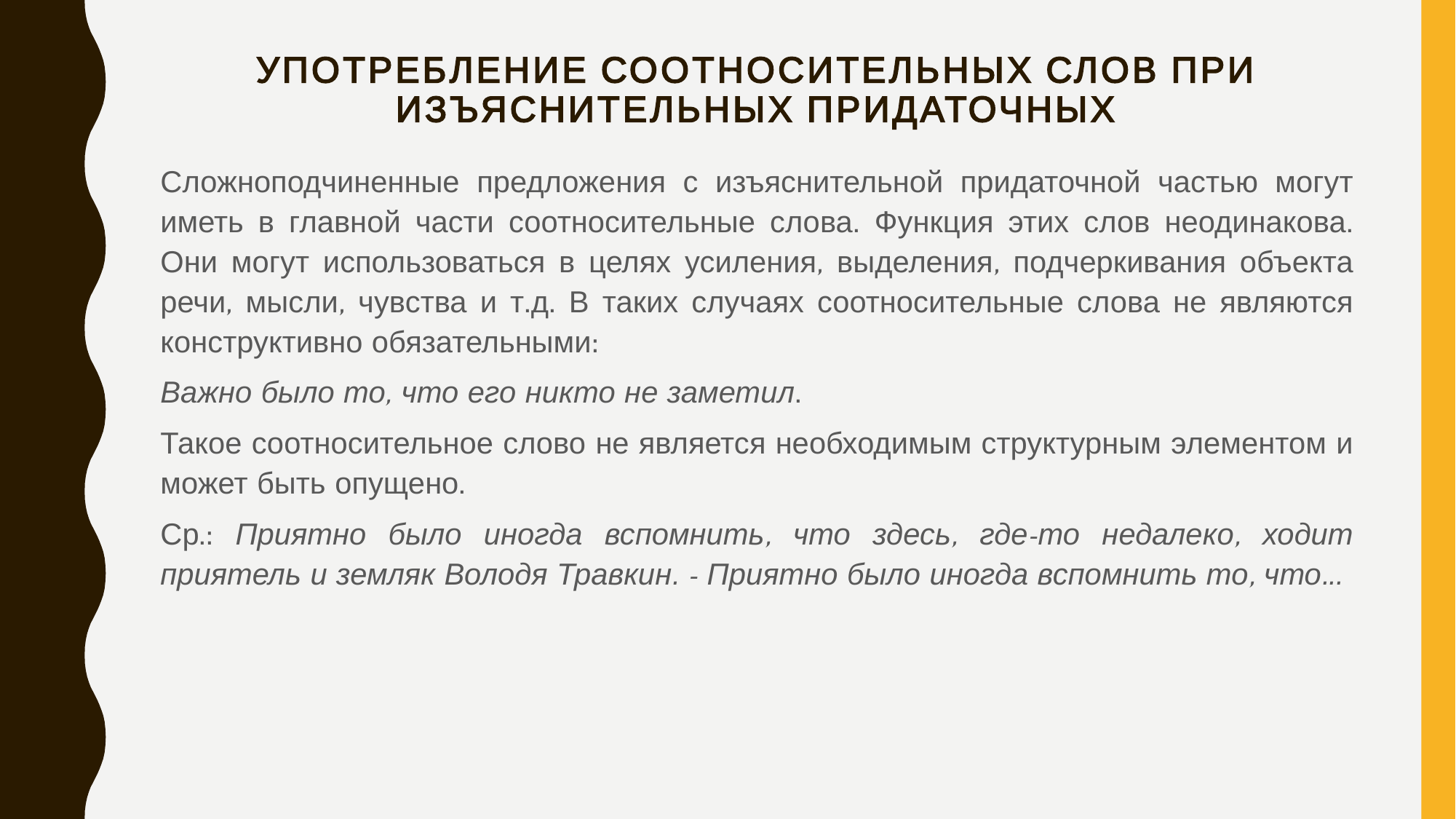

# Употребление соотносительных слов при изъяснительных придаточных
Сложноподчиненные предложения с изъяснительной придаточной частью могут иметь в главной части соотносительные слова. Функция этих слов неодинакова. Они могут использоваться в целях усиления, выделения, подчеркивания объекта речи, мысли, чувства и т.д. В таких случаях соотносительные слова не являются конструктивно обязательными:
Важно было то, что его никто не заметил.
Такое соотносительное слово не является необходимым структурным элементом и может быть опущено.
Ср.: Приятно было иногда вспомнить, что здесь, где-то недалеко, ходит приятель и земляк Володя Травкин. - Приятно было иногда вспомнить то, что...